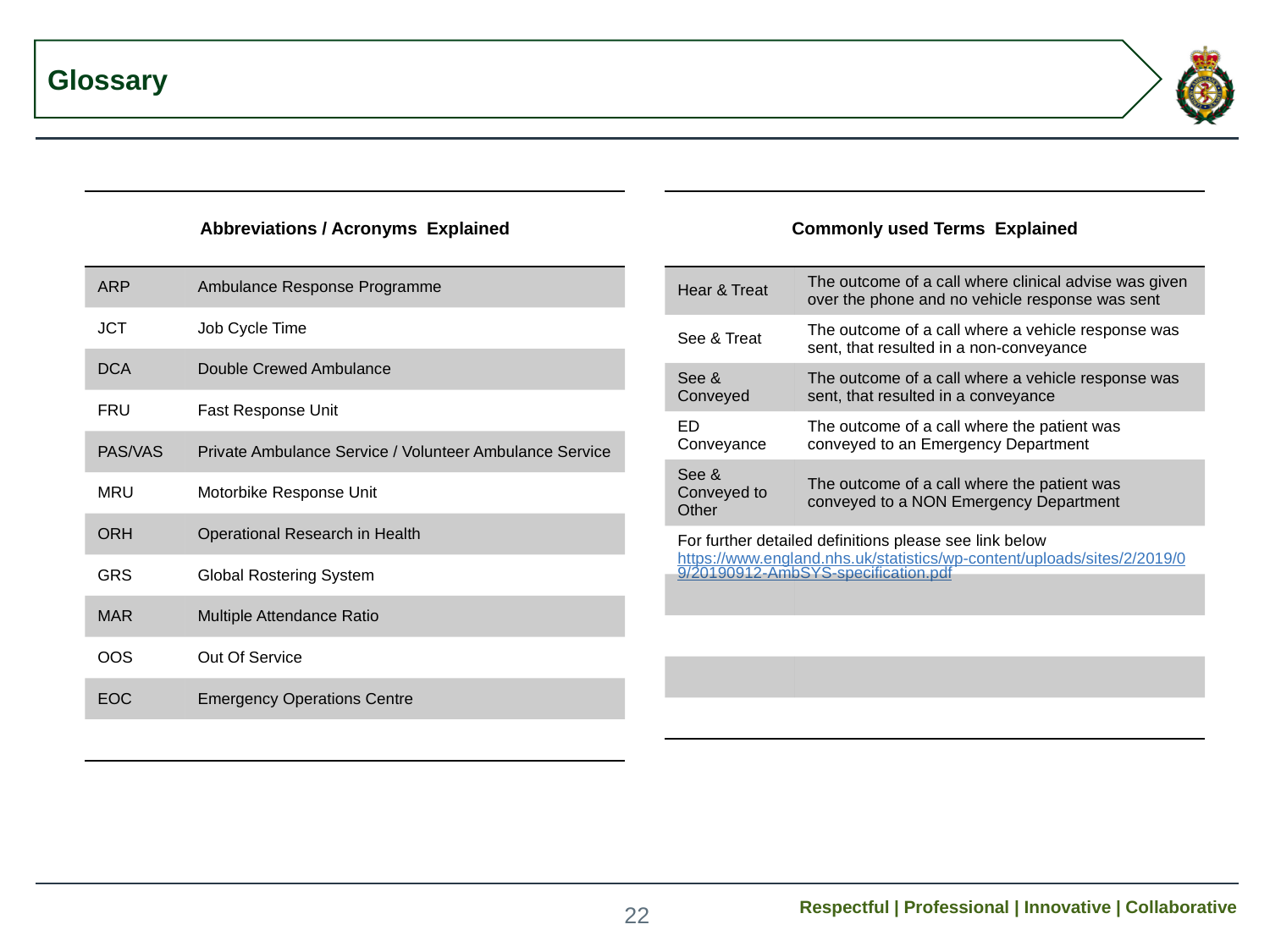

Glossary
| Abbreviations / Acronyms Explained |  |
| --- | --- |
| ARP | Ambulance Response Programme |
| JCT | Job Cycle Time |
| DCA | Double Crewed Ambulance |
| FRU | Fast Response Unit |
| PAS/VAS | Private Ambulance Service / Volunteer Ambulance Service |
| MRU | Motorbike Response Unit |
| ORH | Operational Research in Health |
| GRS | Global Rostering System |
| MAR | Multiple Attendance Ratio |
| OOS | Out Of Service |
| EOC | Emergency Operations Centre |
|  |  |
| Commonly used Terms Explained |  |
| --- | --- |
| Hear & Treat | The outcome of a call where clinical advise was given over the phone and no vehicle response was sent |
| See & Treat | The outcome of a call where a vehicle response was sent, that resulted in a non-conveyance |
| See & Conveyed | The outcome of a call where a vehicle response was sent, that resulted in a conveyance |
| ED Conveyance | The outcome of a call where the patient was conveyed to an Emergency Department |
| See & Conveyed to Other | The outcome of a call where the patient was conveyed to a NON Emergency Department |
| For further detailed definitions please see link below https://www.england.nhs.uk/statistics/wp-content/uploads/sites/2/2019/09/20190912-AmbSYS-specification.pdf |  |
|  |  |
|  |  |
|  |  |
|  |  |